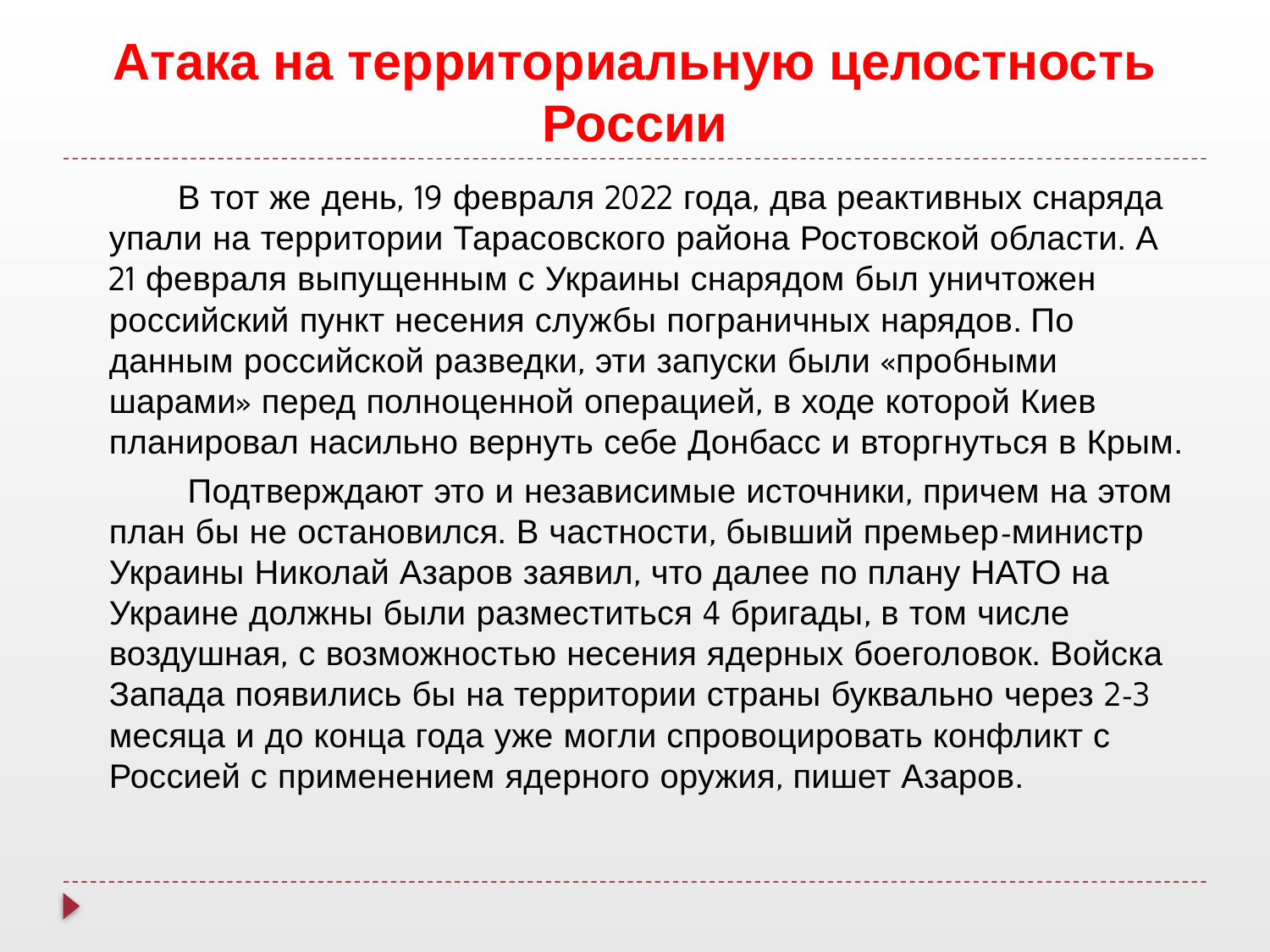

# Атака на территориальную целостность России
          В тот же день, 19 февраля 2022 года, два реактивных снаряда упали на территории Тарасовского района Ростовской области. А 21 февраля выпущенным с Украины снарядом был уничтожен российский пункт несения службы пограничных нарядов. По данным российской разведки, эти запуски были «пробными шарами» перед полноценной операцией, в ходе которой Киев планировал насильно вернуть себе Донбасс и вторгнуться в Крым.
           Подтверждают это и независимые источники, причем на этом план бы не остановился. В частности, бывший премьер-министр Украины Николай Азаров заявил, что далее по плану НАТО на Украине должны были разместиться 4 бригады, в том числе воздушная, с возможностью несения ядерных боеголовок. Войска Запада появились бы на территории страны буквально через 2-3 месяца и до конца года уже могли спровоцировать конфликт с Россией с применением ядерного оружия, пишет Азаров.